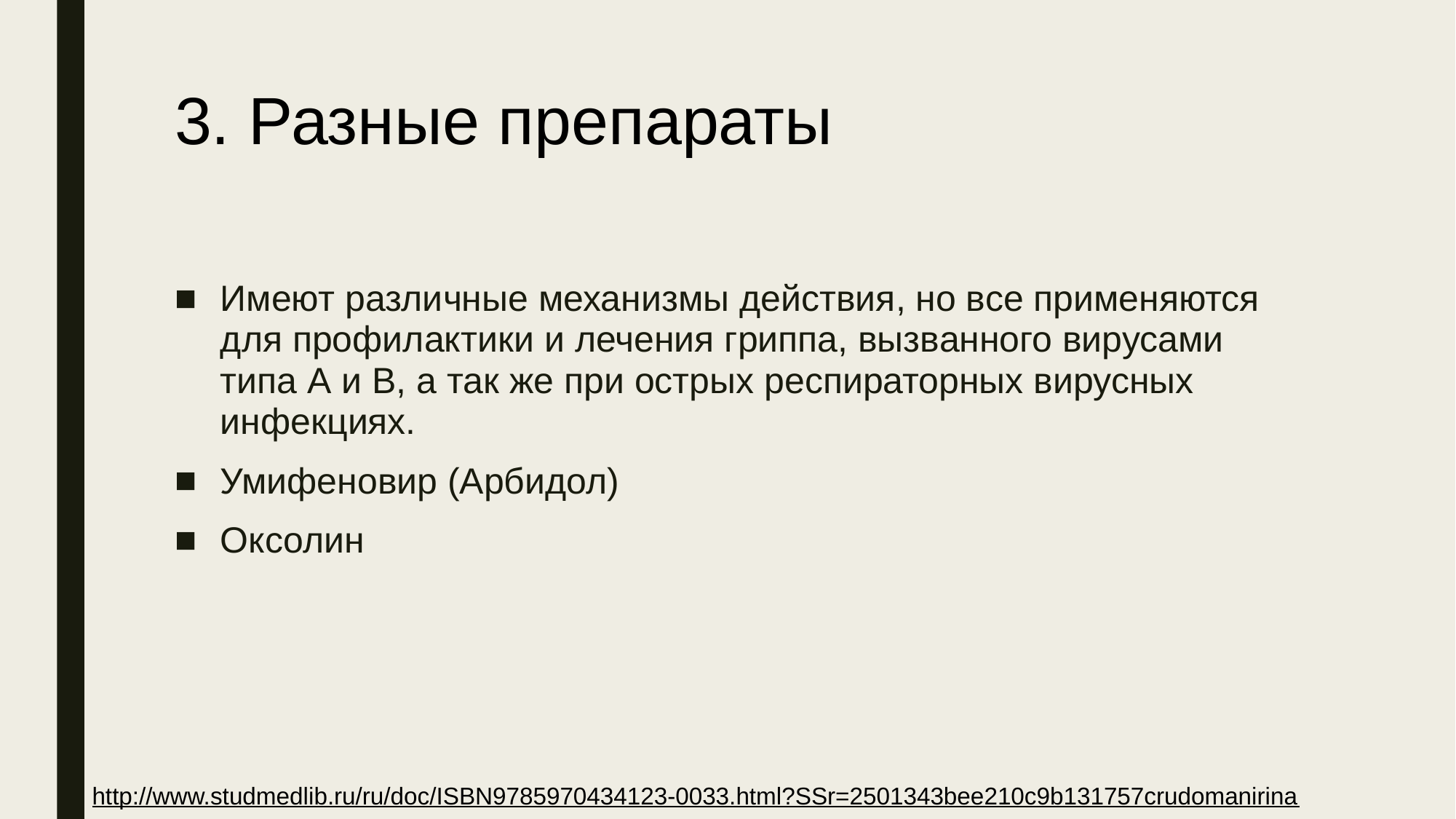

# 3. Разные препараты
Имеют различные механизмы действия, но все применяются для профилактики и лечения гриппа, вызванного вирусами типа А и В, а так же при острых респираторных вирусных инфекциях.
Умифеновир (Арбидол)
Оксолин
http://www.studmedlib.ru/ru/doc/ISBN9785970434123-0033.html?SSr=2501343bee210c9b131757crudomanirina